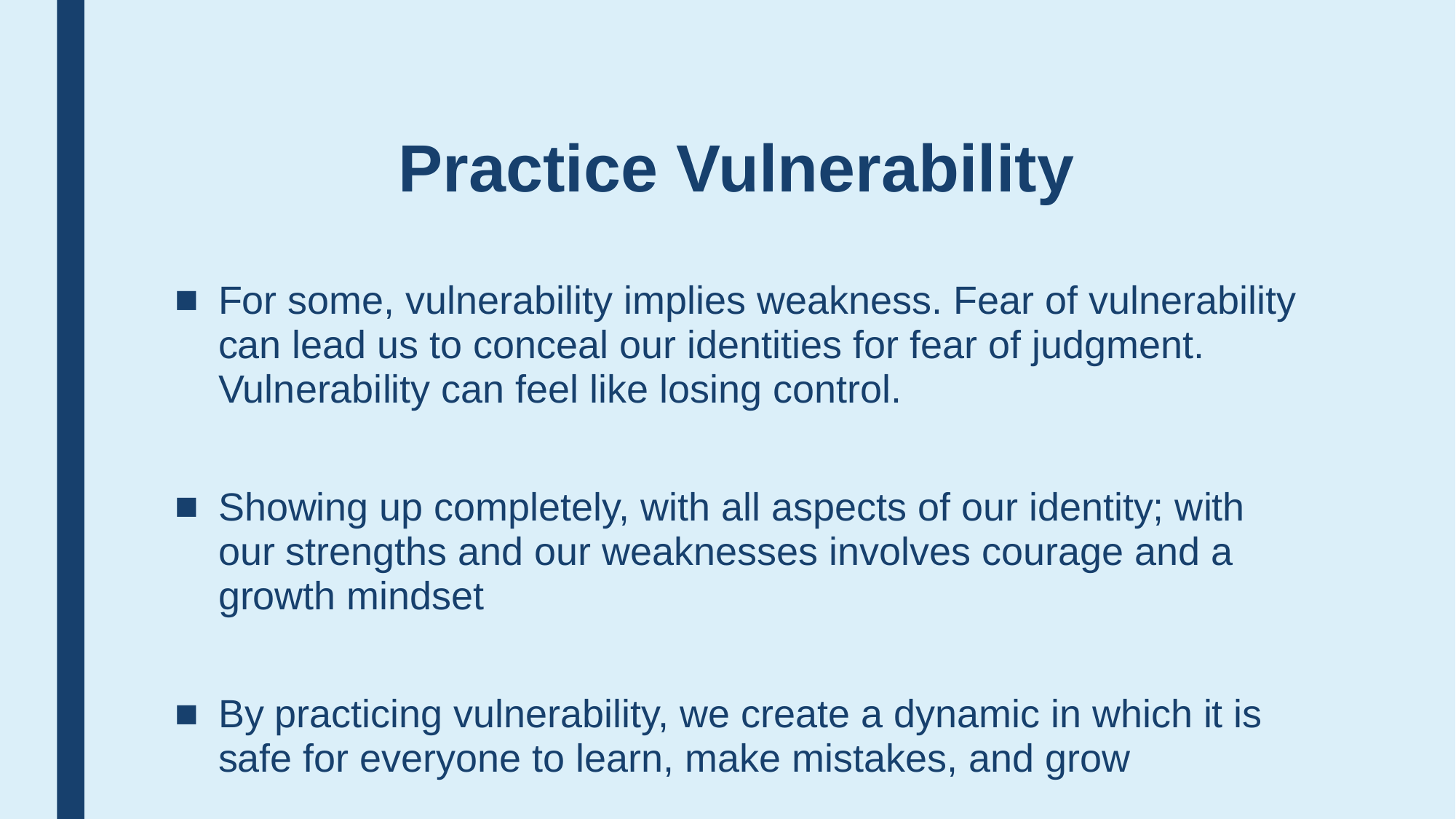

# Practice Vulnerability
For some, vulnerability implies weakness. Fear of vulnerability can lead us to conceal our identities for fear of judgment. Vulnerability can feel like losing control.

Showing up completely, with all aspects of our identity; with our strengths and our weaknesses involves courage and a growth mindset

By practicing vulnerability, we create a dynamic in which it is safe for everyone to learn, make mistakes, and grow